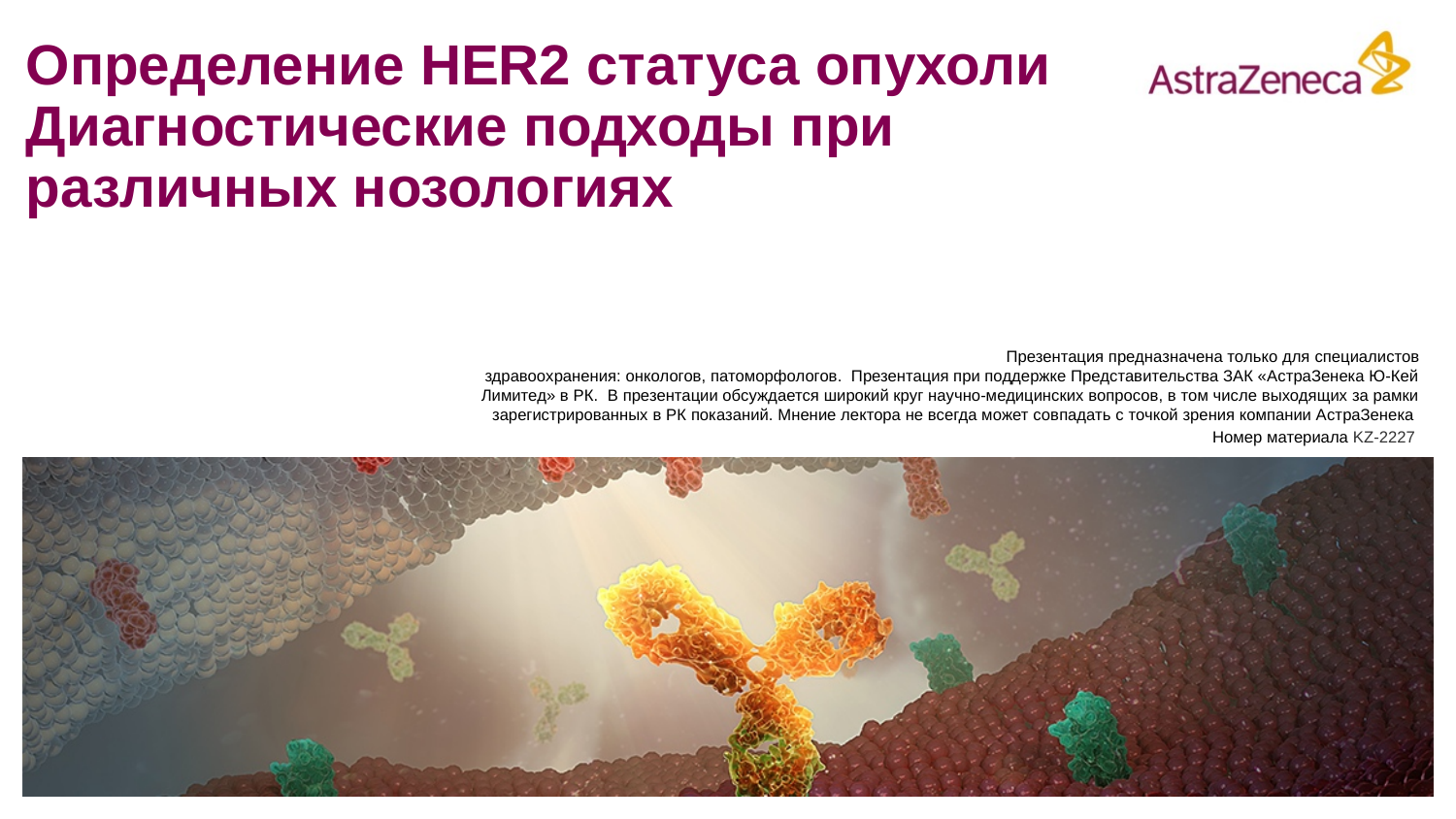

# Определение HER2 статуса опухоли Диагностические подходы при различных нозологиях
Презентация предназначена только для специалистов здравоохранения: онкологов, патоморфологов.  Презентация при поддержке Представительства ЗАК «АстраЗенека Ю-Кей Лимитед» в РК.  В презентации обсуждается широкий круг научно-медицинских вопросов, в том числе выходящих за рамки зарегистрированных в РК показаний. Мнение лектора не всегда может совпадать с точкой зрения компании АстраЗенека
Номер материала KZ-2227